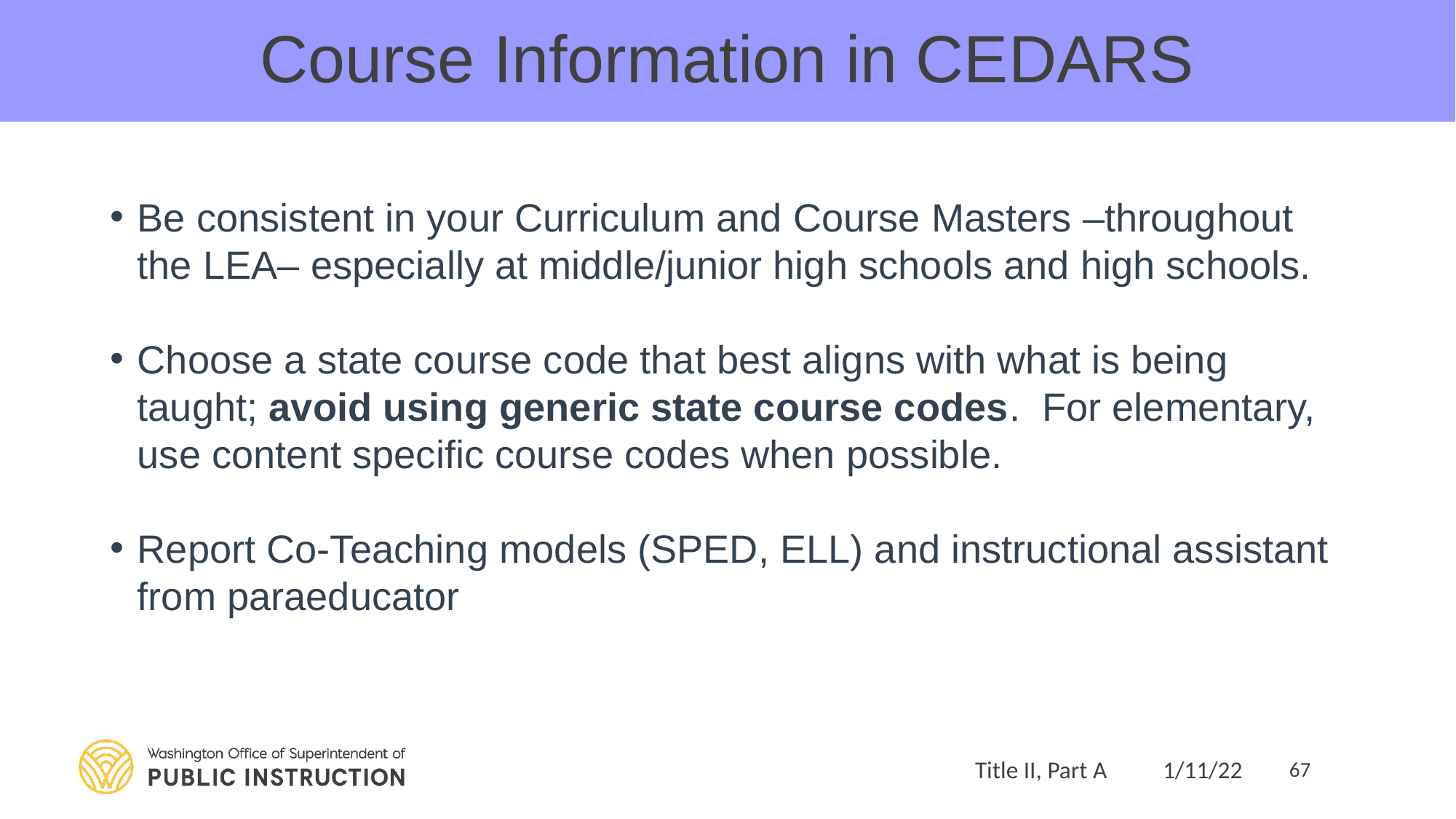

# Course Information in CEDARS
Be consistent in your Curriculum and Course Masters –throughout the LEA– especially at middle/junior high schools and high schools.

Choose a state course code that best aligns with what is being taught; avoid using generic state course codes.  For elementary, use content specific course codes when possible.

Report Co-Teaching models (SPED, ELL) and instructional assistant from paraeducator

Title II, Part A
1/11/22
67